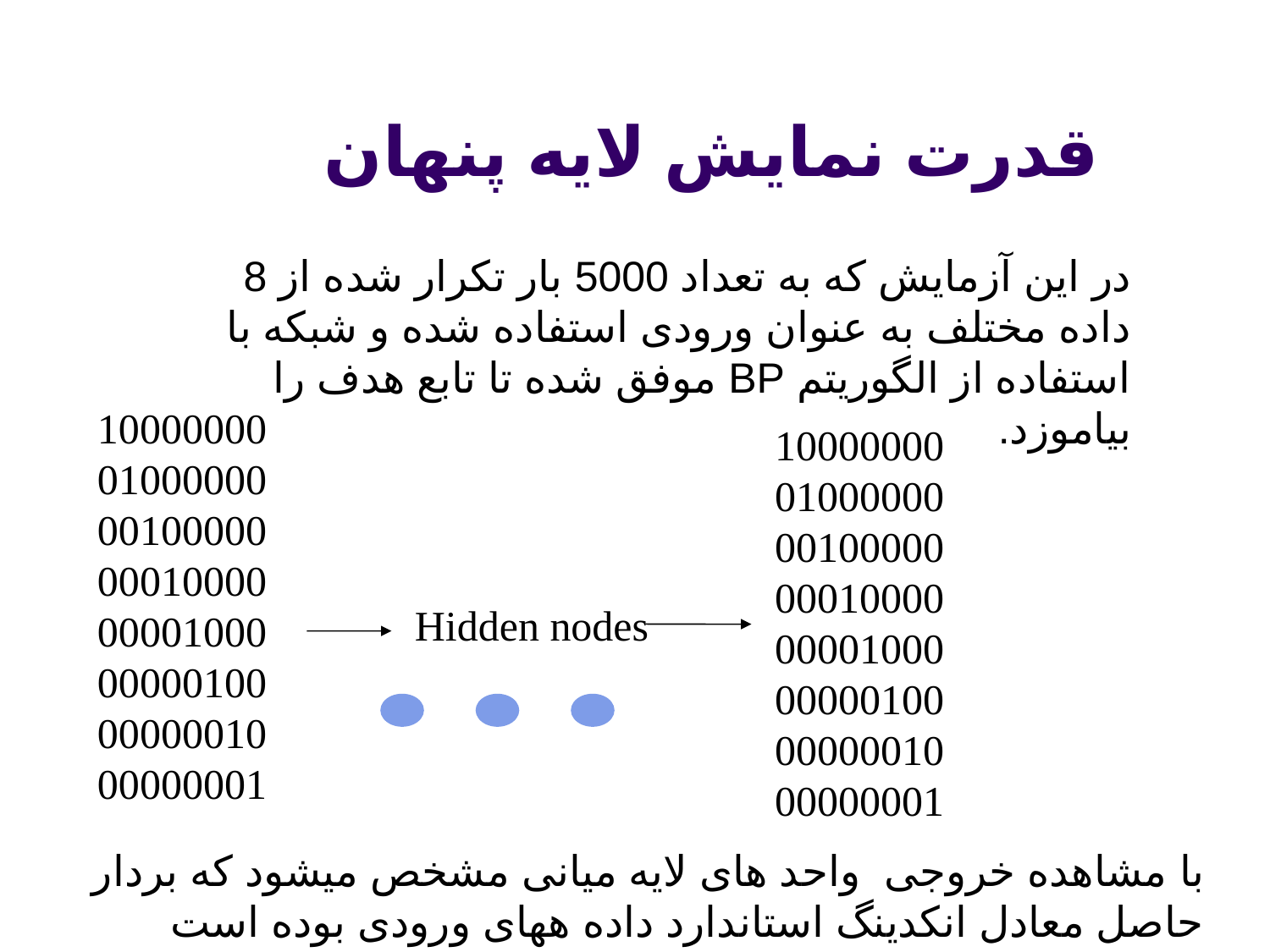

# قدرت نمایش لایه پنهان

10000000
01000000
00100000
00010000
00001000
00000100
00000010
00000001

در این آزمایش که به تعداد 5000 بار تکرار شده از 8 داده مختلف به عنوان ورودی استفاده شده و شبکه با استفاده از الگوریتم BP موفق شده تا تابع هدف را بیاموزد.
10000000
01000000
00100000
00010000
00001000
00000100
00000010
00000001
Hidden nodes

با مشاهده خروجی  واحد های لایه میانی مشخص میشود که بردار حاصل معادل انکدینگ استاندارد داده ههای ورودی بوده است (000,001,,...,111)